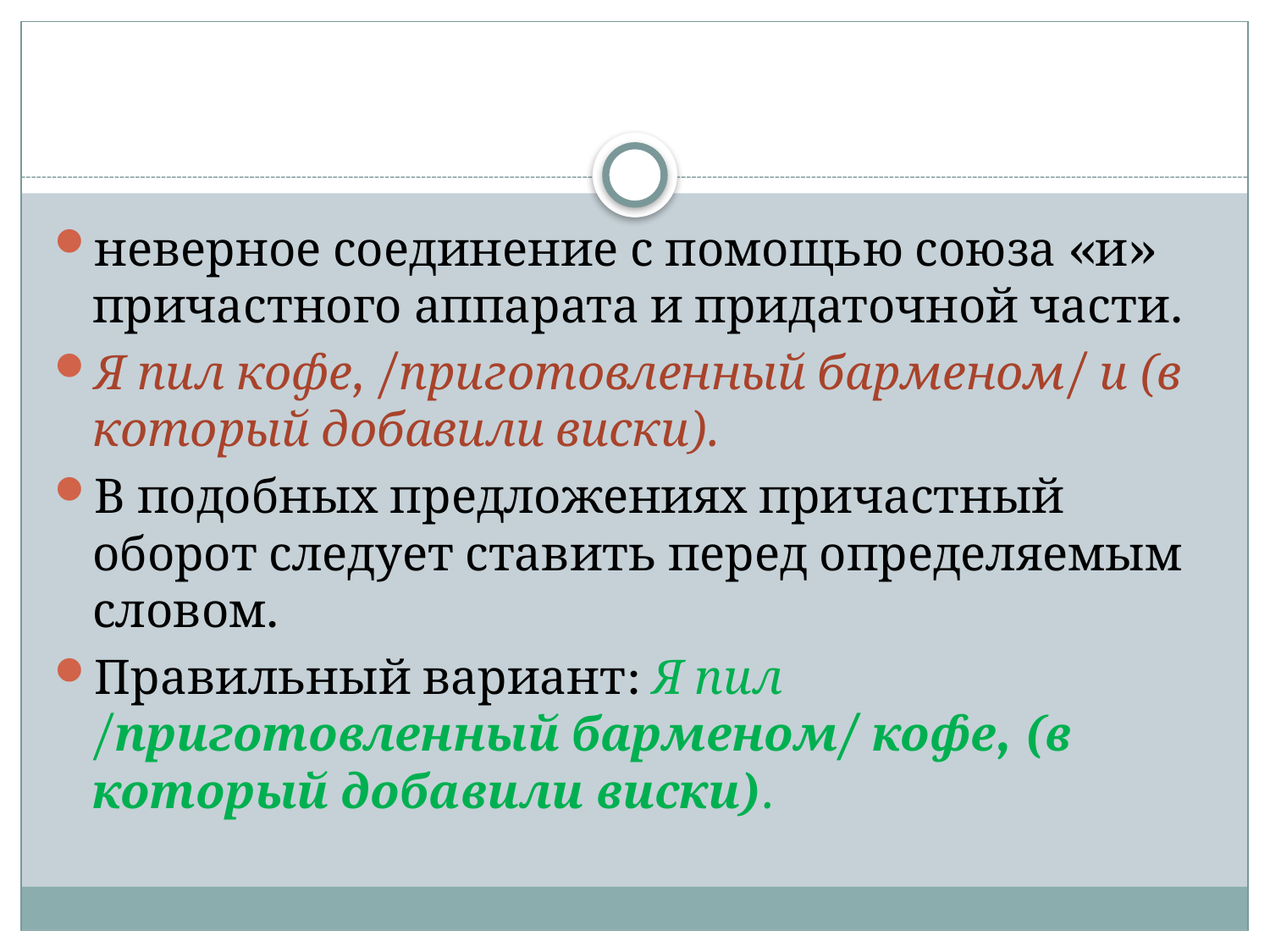

#
неверное соединение с помощью союза «и» причастного аппарата и придаточной части.
Я пил кофе, /приготовленный барменом/ и (в который добавили виски).
В подобных предложениях причастный оборот следует ставить перед определяемым словом.
Правильный вариант: Я пил /приготовленный барменом/ кофе, (в который добавили виски).